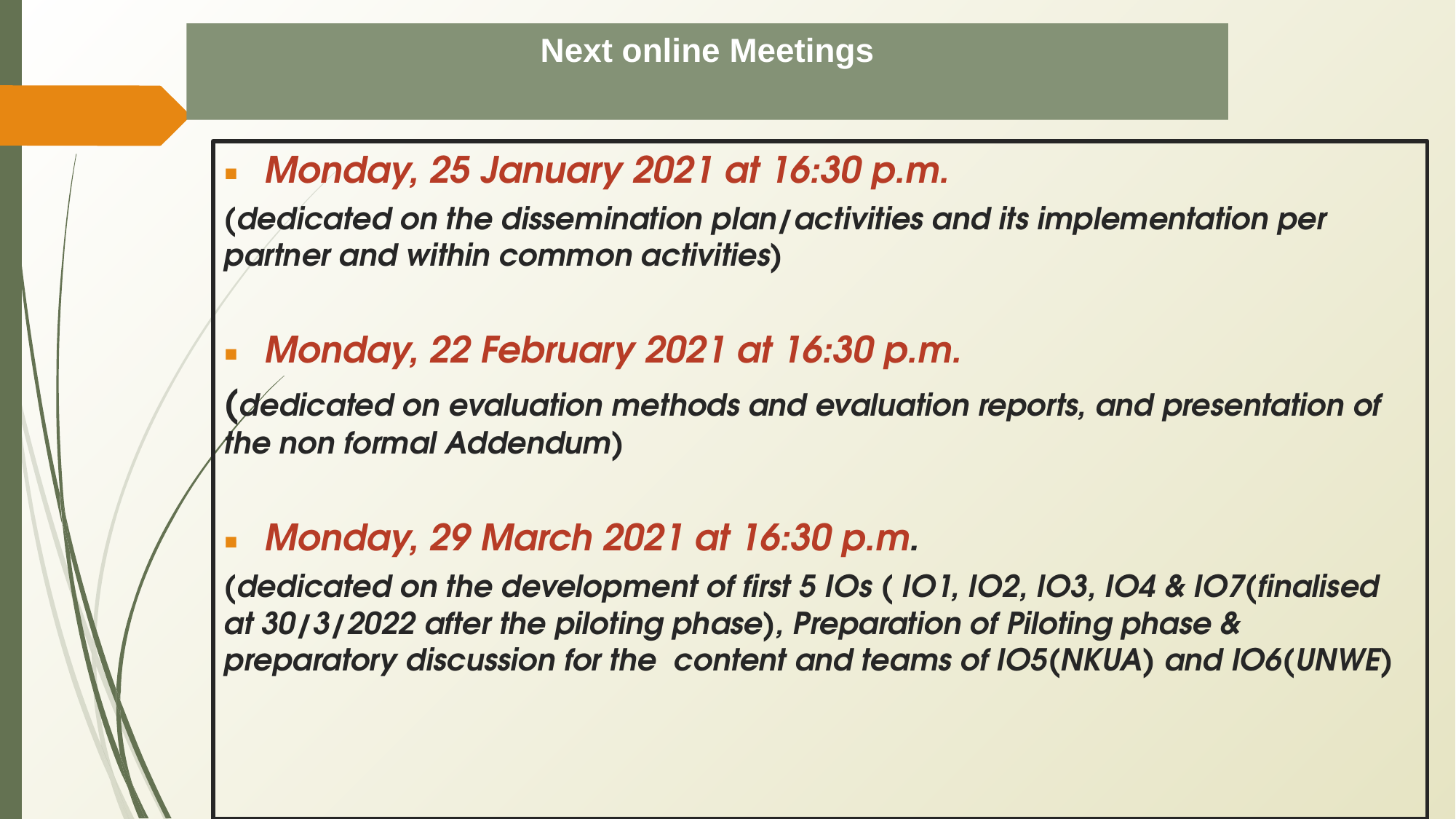

# Next online Meetings
Monday, 25 January 2021 at 16:30 p.m.
(dedicated on the dissemination plan/activities and its implementation per partner and within common activities)

Monday, 22 February 2021 at 16:30 p.m.
(dedicated on evaluation methods and evaluation reports, and presentation of the non formal Addendum)

Monday, 29 March 2021 at 16:30 p.m.
(dedicated on the development of first 5 IOs ( IO1, IO2, IO3, IO4 & IO7(finalised at 30/3/2022 after the piloting phase), Preparation of Piloting phase & preparatory discussion for the  content and teams of IO5(NKUA) and IO6(UNWE)